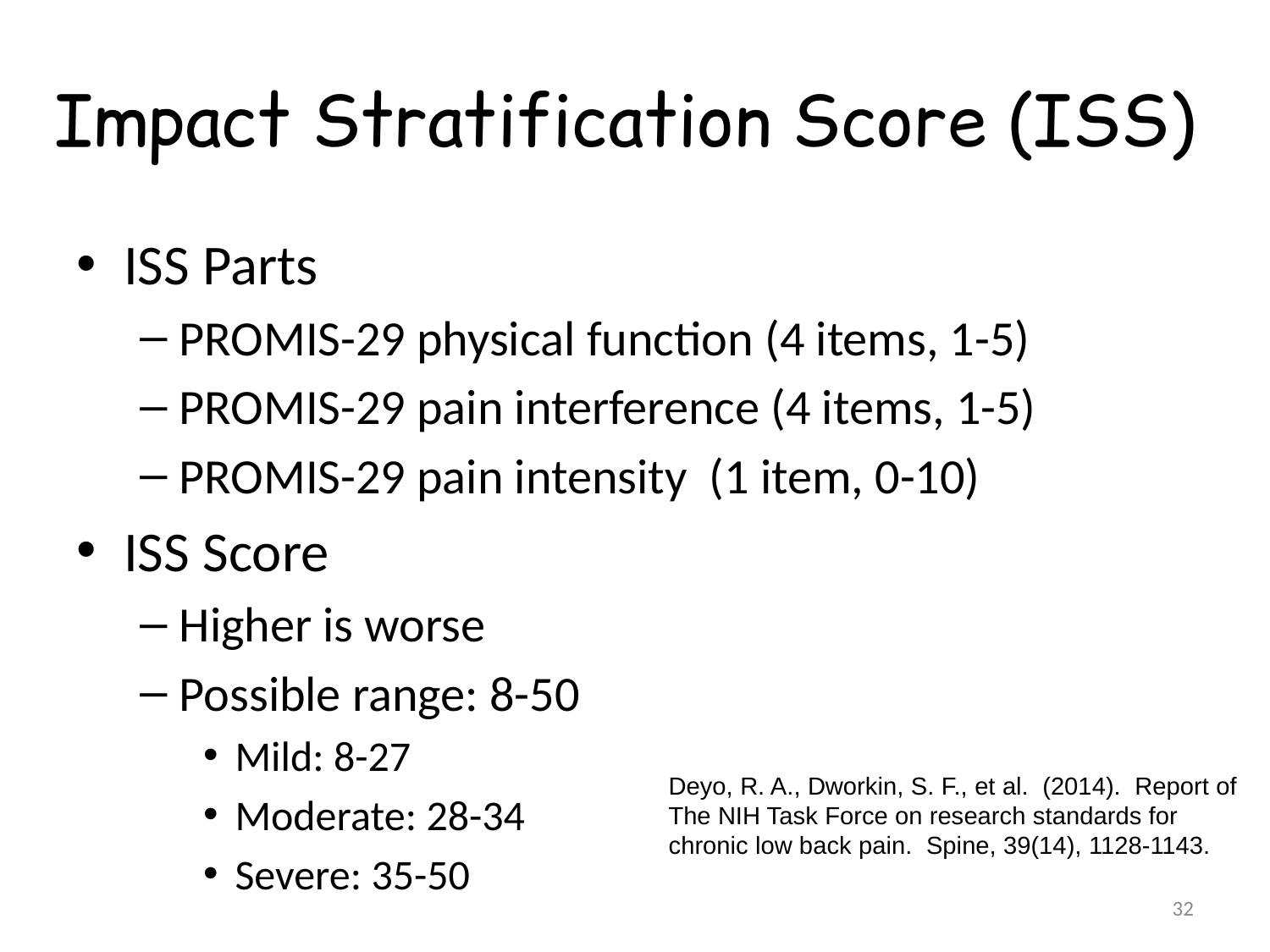

# Impact Stratification Score (ISS)
ISS Parts
PROMIS-29 physical function (4 items, 1-5)
PROMIS-29 pain interference (4 items, 1-5)
PROMIS-29 pain intensity  (1 item, 0-10)
ISS Score
Higher is worse
Possible range: 8-50
Mild: 8-27
Moderate: 28-34
Severe: 35-50

Deyo, R. A., Dworkin, S. F., et al.  (2014).  Report of The NIH Task Force on research standards for
chronic low back pain.  Spine, 39(14), 1128-1143.
32